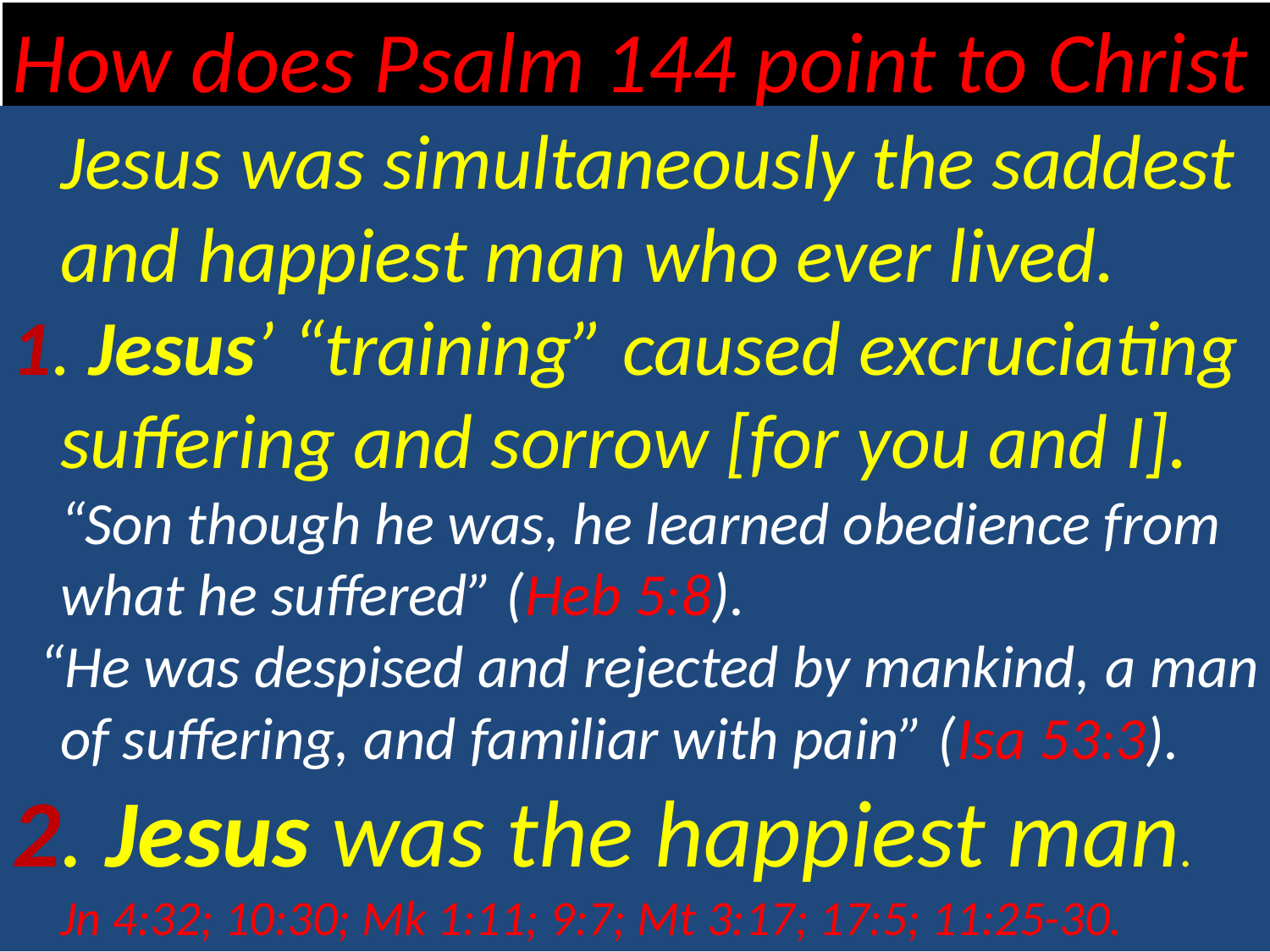

How does Psalm 144 point to Christ
	Jesus was simultaneously the saddest and happiest man who ever lived.
1. Jesus’ “training” caused excruciating suffering and sorrow [for you and I].
	“Son though he was, he learned obedience from what he suffered” (Heb 5:8).
  “He was despised and rejected by mankind, a man of suffering, and familiar with pain” (Isa 53:3).
2. Jesus was the happiest man.
	Jn 4:32; 10:30; Mk 1:11; 9:7; Mt 3:17; 17:5; 11:25-30.